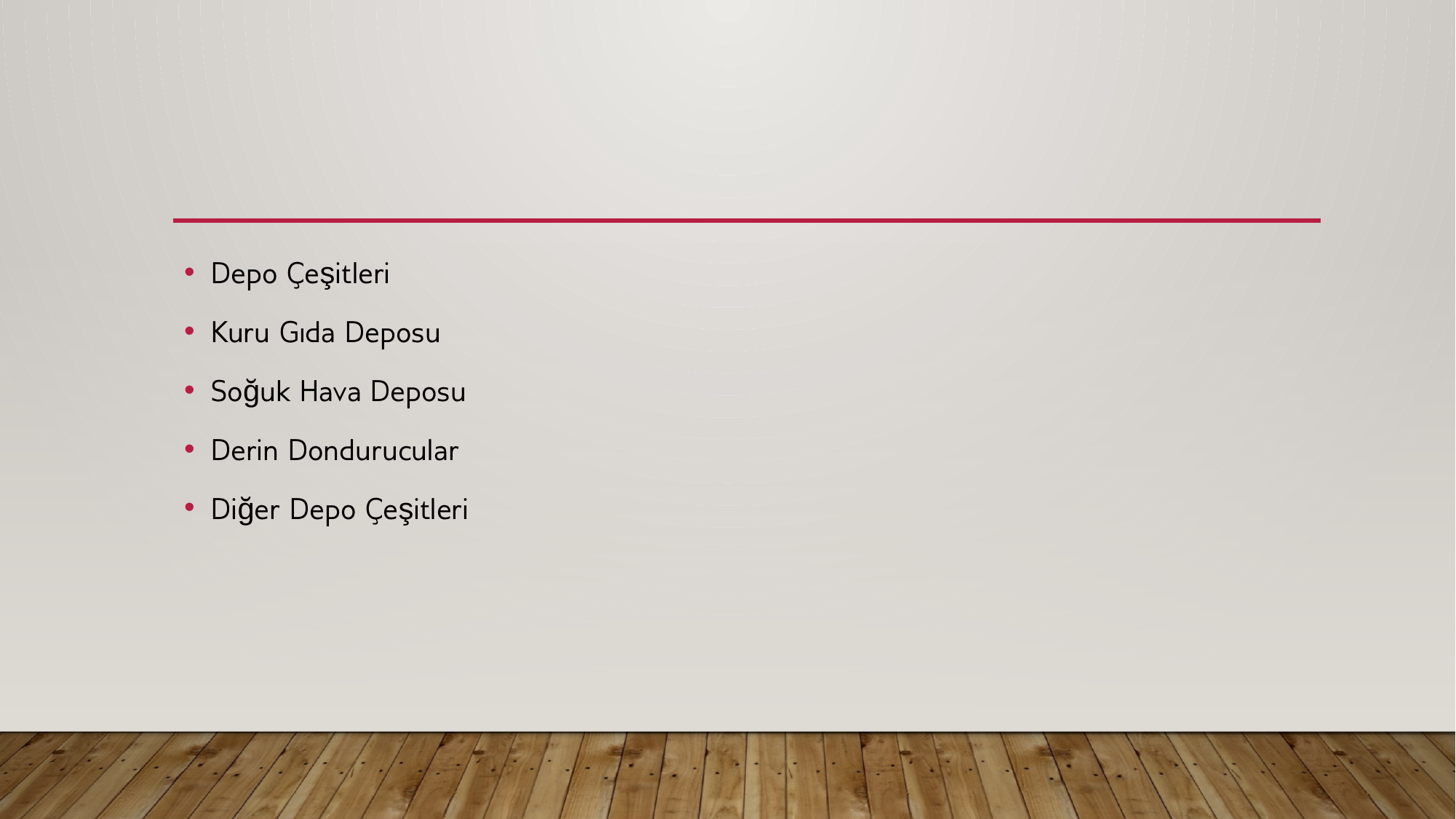

#
Depo Çeşitleri
Kuru Gıda Deposu
Soğuk Hava Deposu
Derin Dondurucular
Diğer Depo Çeşitleri